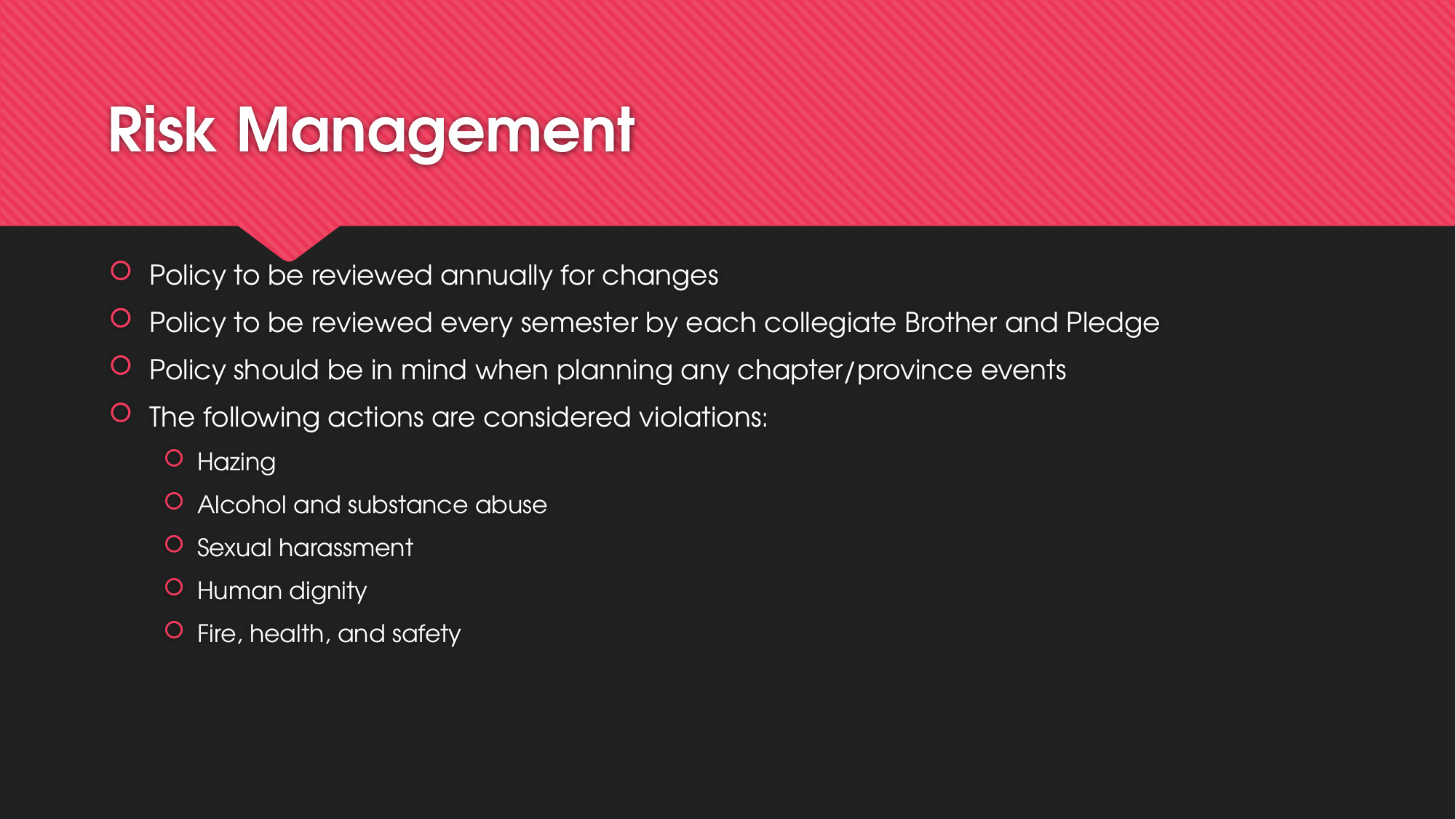

# Risk Management
Policy to be reviewed annually for changes
Policy to be reviewed every semester by each collegiate Brother and Pledge
Policy should be in mind when planning any chapter/province events
The following actions are considered violations:
Hazing
Alcohol and substance abuse
Sexual harassment
Human dignity
Fire, health, and safety